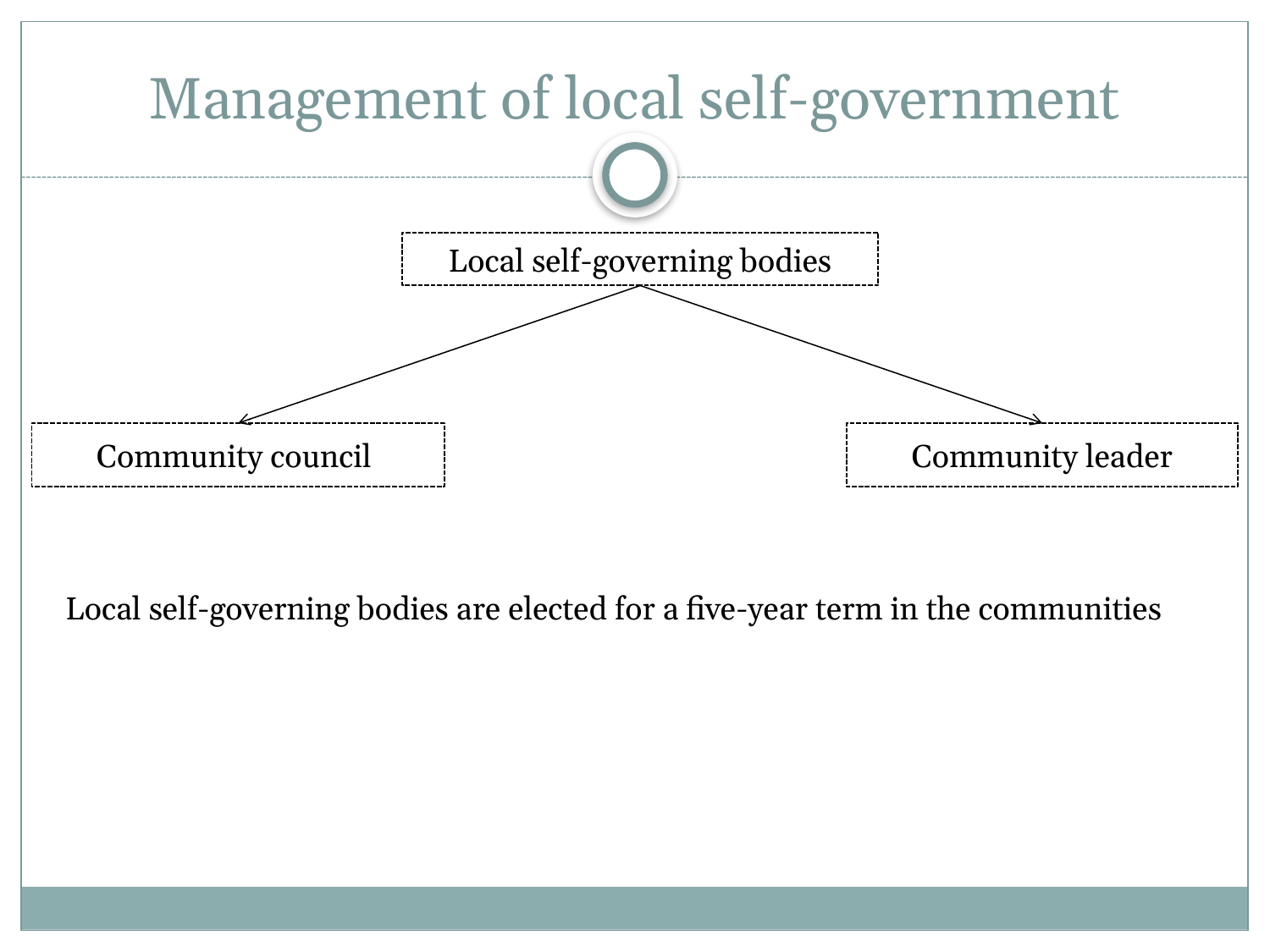

# Management of local self-government
Local self-governing bodies
Community council
Community leader
Local self-governing bodies are elected for a five-year term in the communities